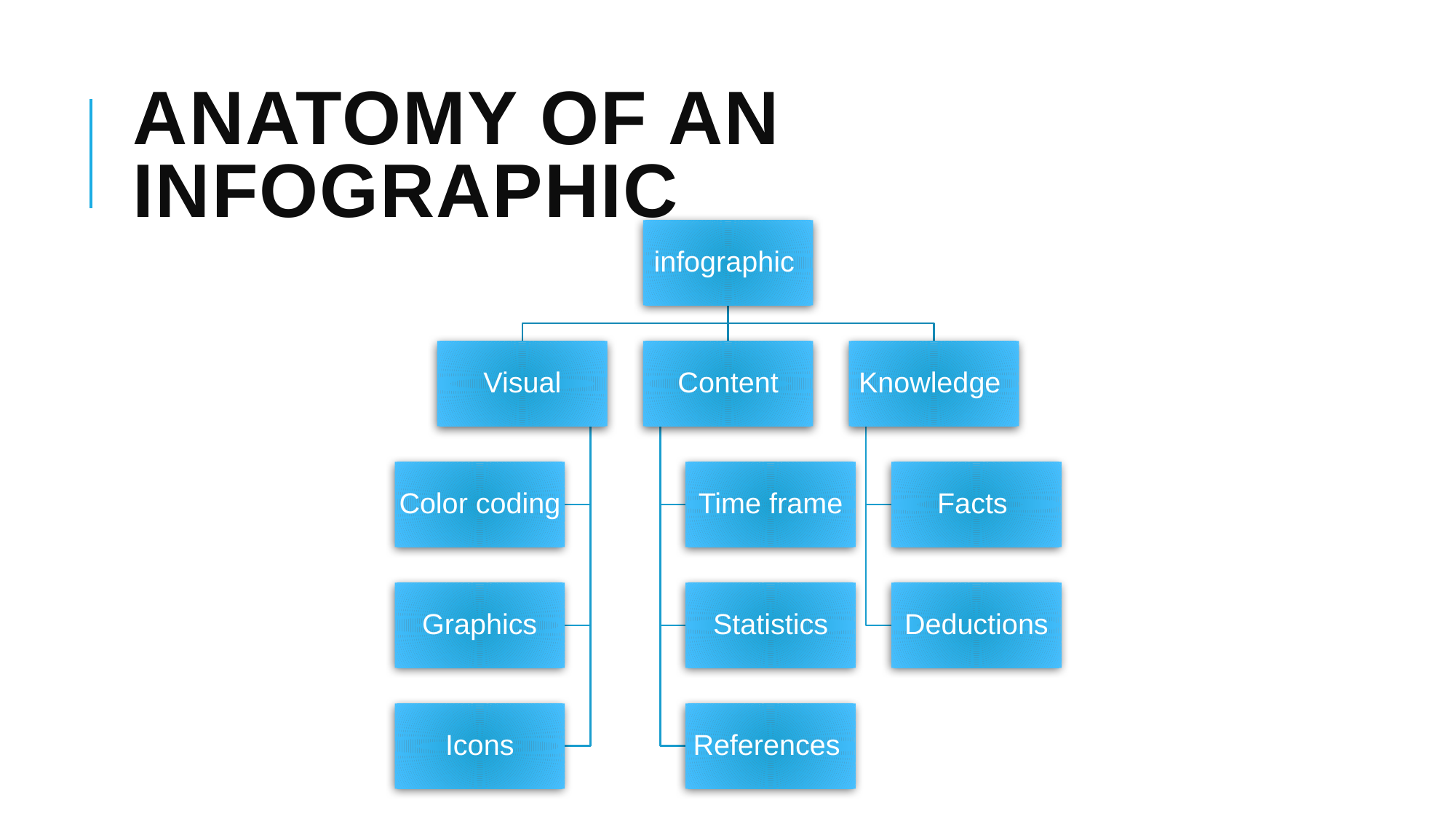

# Anatomy Of An Infographic
infographic
Visual
Color coding
Graphics
Icons
Content
Time frame
Statistics
References
Knowledge
Facts
Deductions